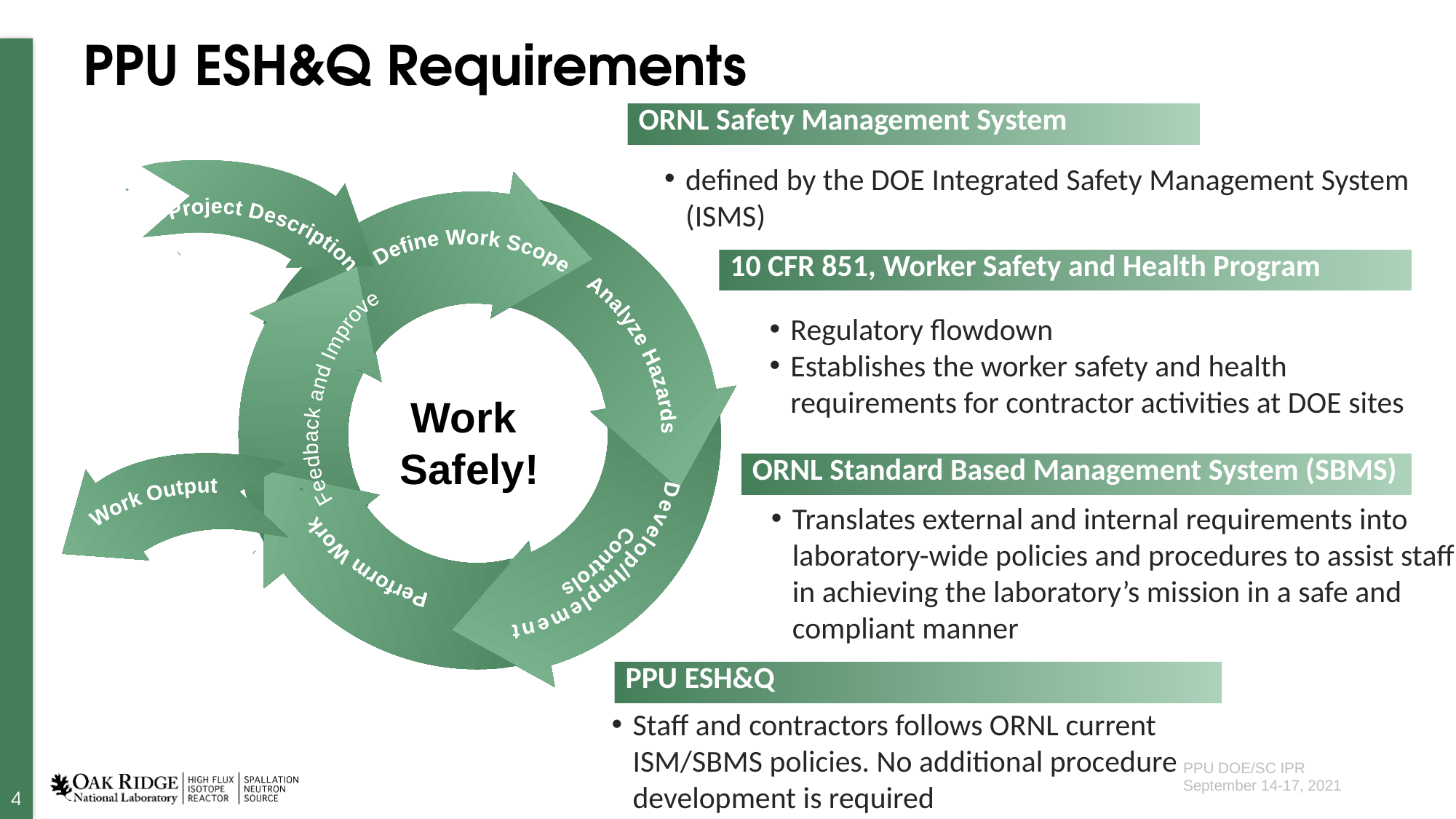

# PPU ESH&Q Requirements
ORNL Safety Management System

Analyze Hazards
Define Work Scope

Project
Description

You can edit this text
Develop/Implement
Controls

Feedback and
 Improve
Perform Work

Work
Safely!

Work Output
defined by the DOE Integrated Safety Management System (ISMS)
10 CFR 851, Worker Safety and Health Program
Regulatory flowdown
Establishes the worker safety and health
requirements for contractor activities at DOE sites
ORNL Standard Based Management System (SBMS)
Translates external and internal requirements into laboratory-wide policies and procedures to assist staff in achieving the laboratory’s mission in a safe and compliant manner
PPU ESH&Q
Staff and contractors follows ORNL current ISM/SBMS policies. No additional procedure development is required